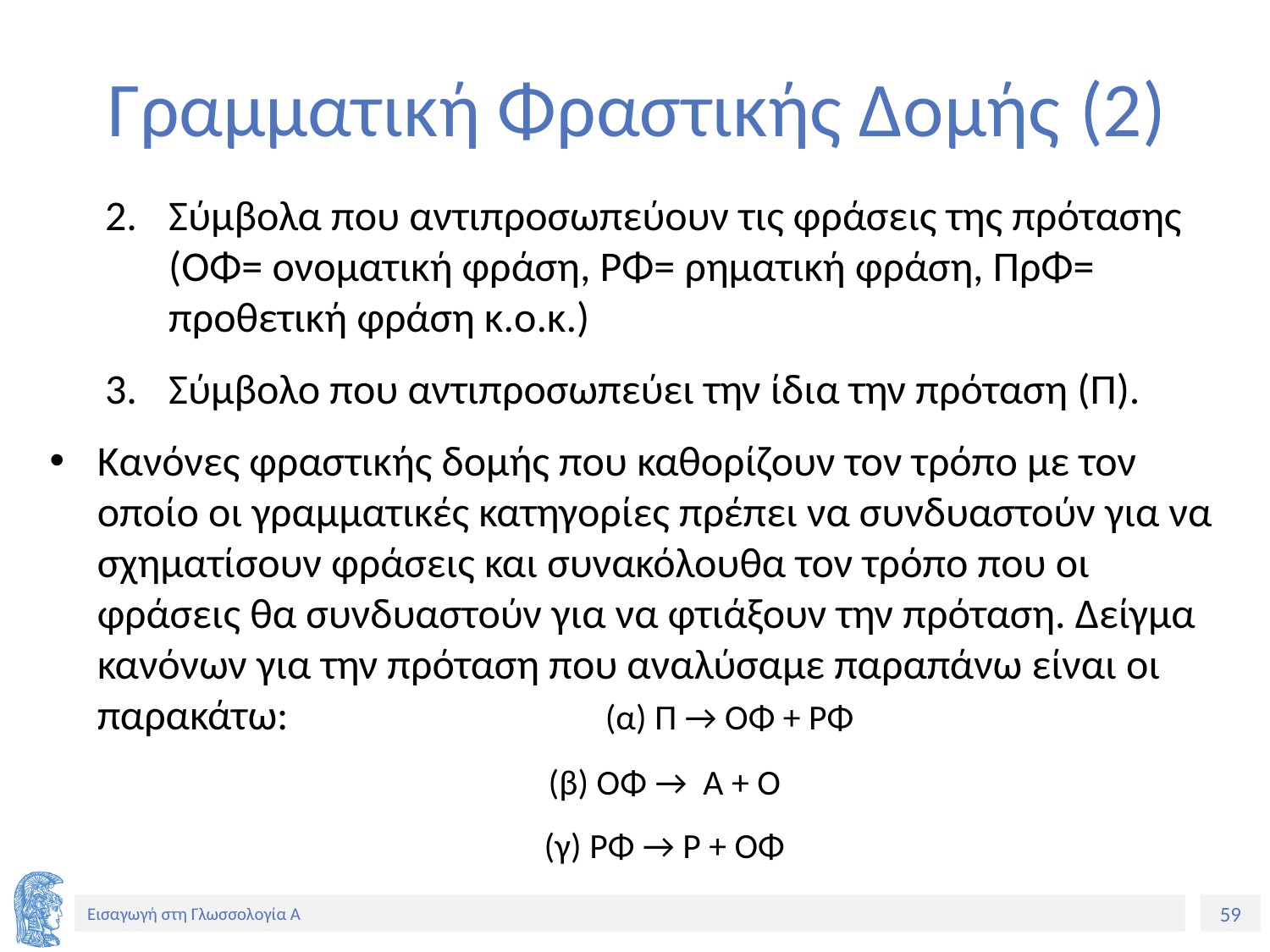

# Γραμματική Φραστικής Δομής (2)
Σύμβολα που αντιπροσωπεύουν τις φράσεις της πρότασης (ΟΦ= ονοματική φράση, ΡΦ= ρηματική φράση, ΠρΦ= προθετική φράση κ.ο.κ.)
Σύμβολο που αντιπροσωπεύει την ίδια την πρόταση (Π).
Κανόνες φραστικής δομής που καθορίζουν τον τρόπο με τον οποίο οι γραμματικές κατηγορίες πρέπει να συνδυαστούν για να σχηματίσουν φράσεις και συνακόλουθα τον τρόπο που οι φράσεις θα συνδυαστούν για να φτιάξουν την πρόταση. Δείγμα κανόνων για την πρόταση που αναλύσαμε παραπάνω είναι οι παρακάτω:			(α) Π → ΟΦ + ΡΦ
(β) ΟΦ →  Α + Ο
(γ) ΡΦ → Ρ + ΟΦ